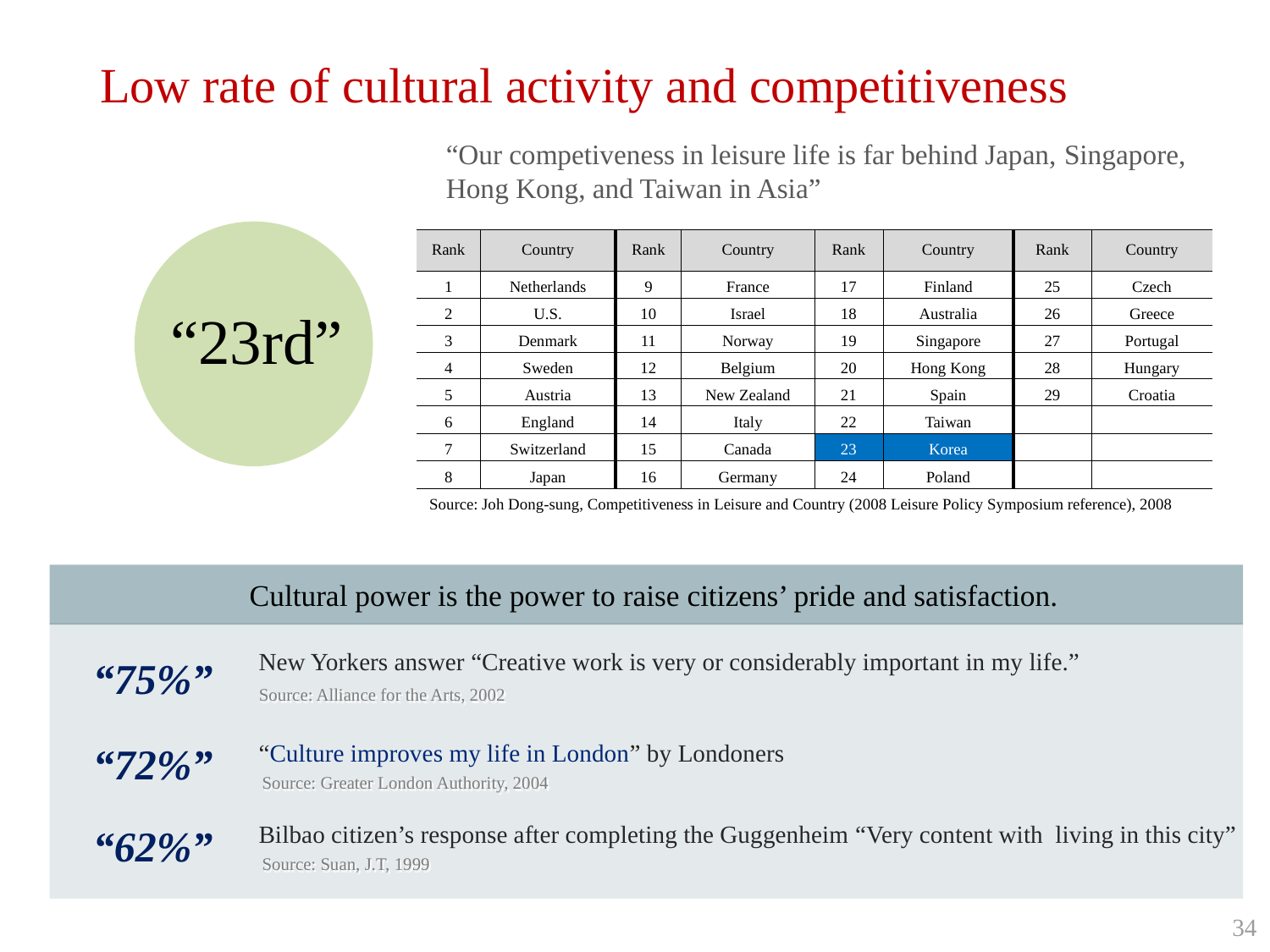

Low rate of cultural activity and competitiveness
“Our competiveness in leisure life is far behind Japan, Singapore, Hong Kong, and Taiwan in Asia”

| Rank | Country | Rank | Country | Rank | Country | Rank | Country |
| --- | --- | --- | --- | --- | --- | --- | --- |
| 1 | Netherlands | 9 | France | 17 | Finland | 25 | Czech |
| 2 | U.S. | 10 | Israel | 18 | Australia | 26 | Greece |
| 3 | Denmark | 11 | Norway | 19 | Singapore | 27 | Portugal |
| 4 | Sweden | 12 | Belgium | 20 | Hong Kong | 28 | Hungary |
| 5 | Austria | 13 | New Zealand | 21 | Spain | 29 | Croatia |
| 6 | England | 14 | Italy | 22 | Taiwan |  |  |
| 7 | Switzerland | 15 | Canada | 23 | Korea |  |  |
| 8 | Japan | 16 | Germany | 24 | Poland |  |  |
| Source: Joh Dong-sung, Competitiveness in Leisure and Country (2008 Leisure Policy Symposium reference), 2008 |  |  |  |  |  |  |  |
“23rd”
  Cultural power is the power to raise citizens’ pride and satisfaction.

New Yorkers answer “Creative work is very or considerably important in my life.”
“75%”
Source: Alliance for the Arts, 2002
“Culture improves my life in London” by Londoners
“72%”
Source: Greater London Authority, 2004
Bilbao citizen’s response after completing the Guggenheim “Very content with  living in this city”
“62%”
Source: Suan, J.T, 1999
34